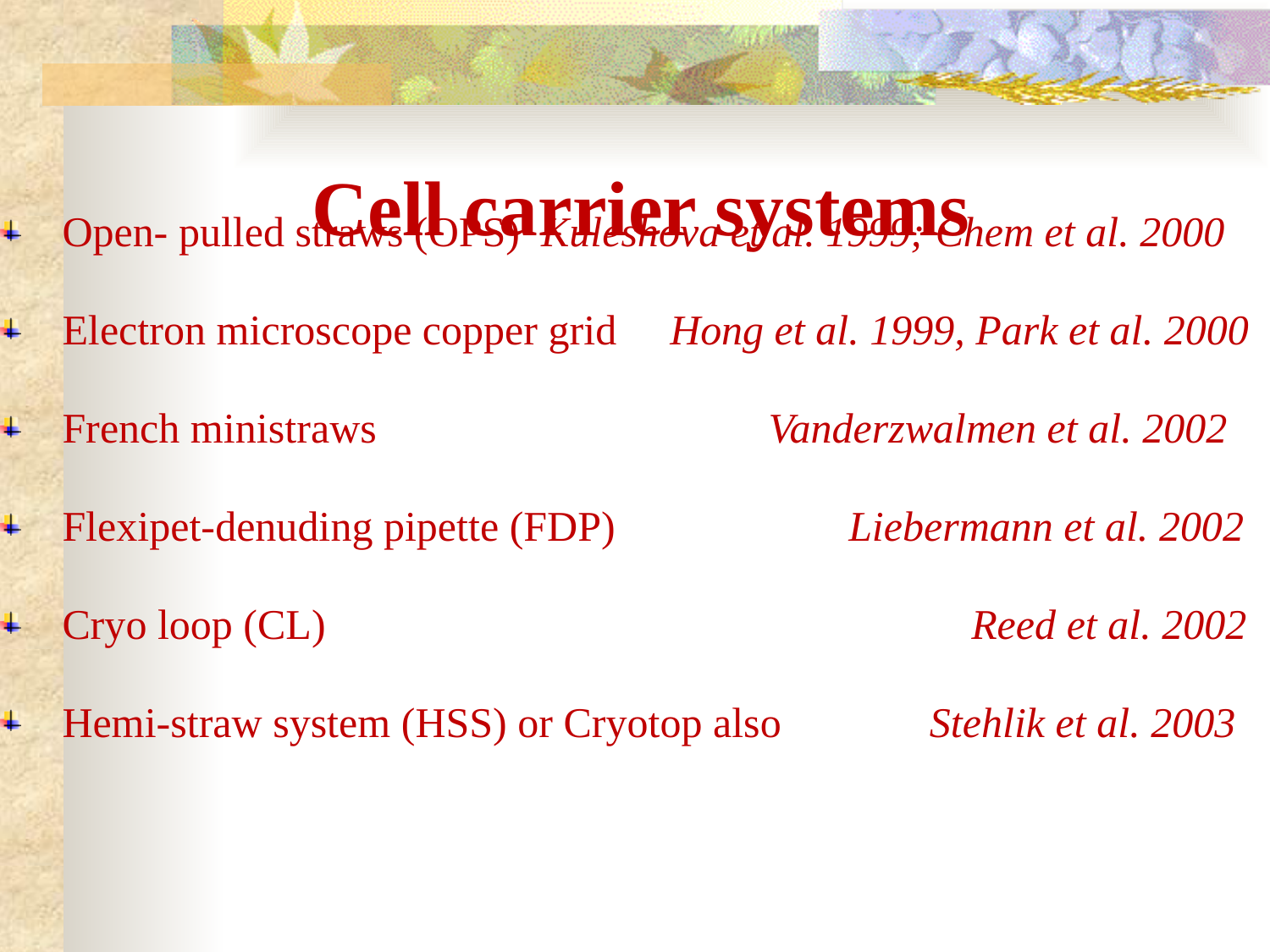

# Cell carrier systems
Open- pulled straws (OPS)  Kuleshova et al. 1999; Chem et al. 2000

Electron microscope copper grid     Hong et al. 1999, Park et al. 2000

French ministraws                                     Vanderzwalmen et al. 2002

Flexipet-denuding pipette (FDP)                      Liebermann et al. 2002

Cryo loop (CL)                                                             Reed et al. 2002

Hemi-straw system (HSS) or Cryotop also              Stehlik et al. 2003